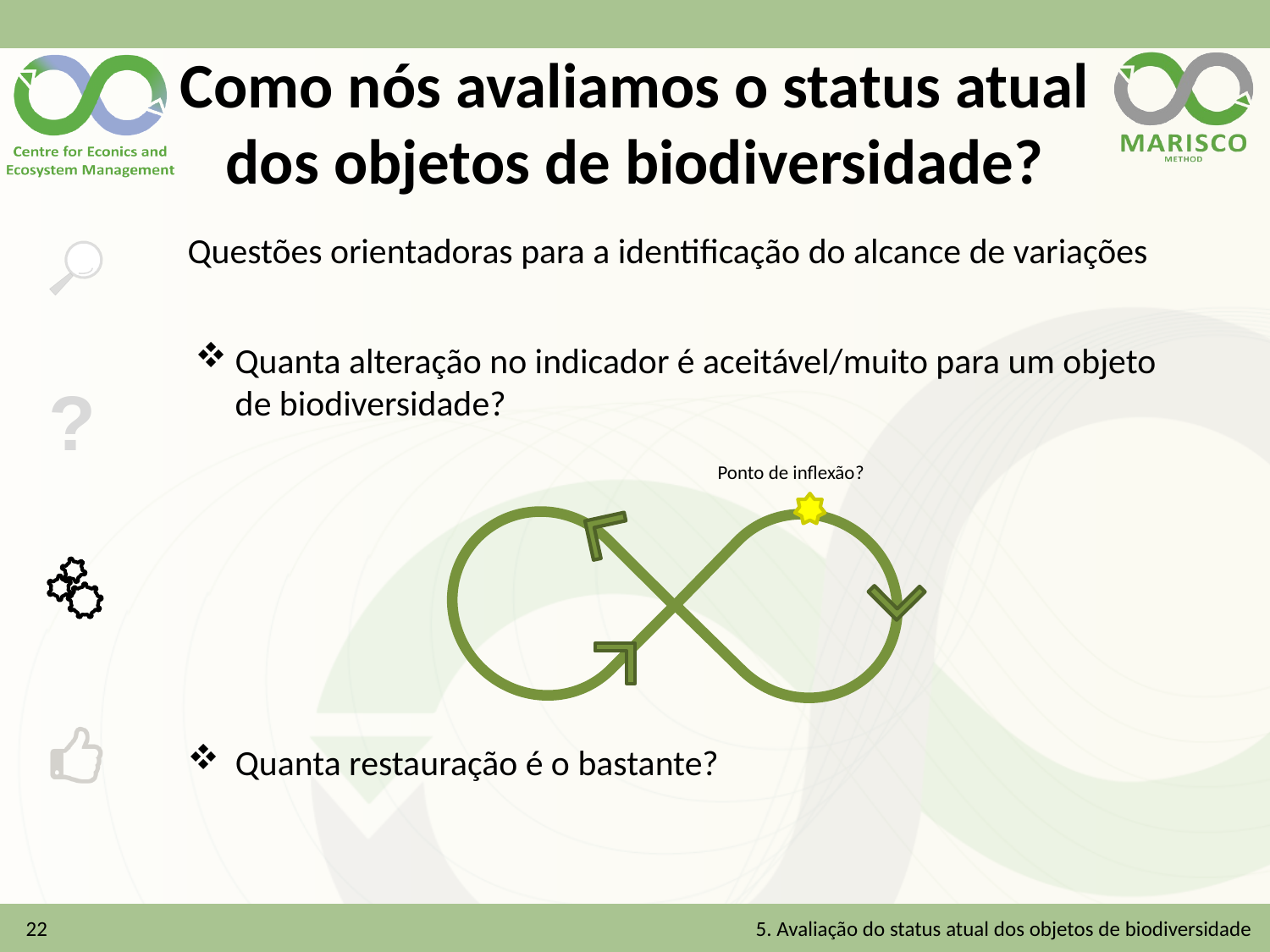

# Como nós avaliamos o status atual dos objetos de biodiversidade?
Questões orientadoras para a identificação do alcance de variações

Quanta alteração no indicador é aceitável/muito para um objeto de biodiversidade?

Quanta restauração é o bastante?
Ponto de inflexão?

22
5. Avaliação do status atual dos objetos de biodiversidade